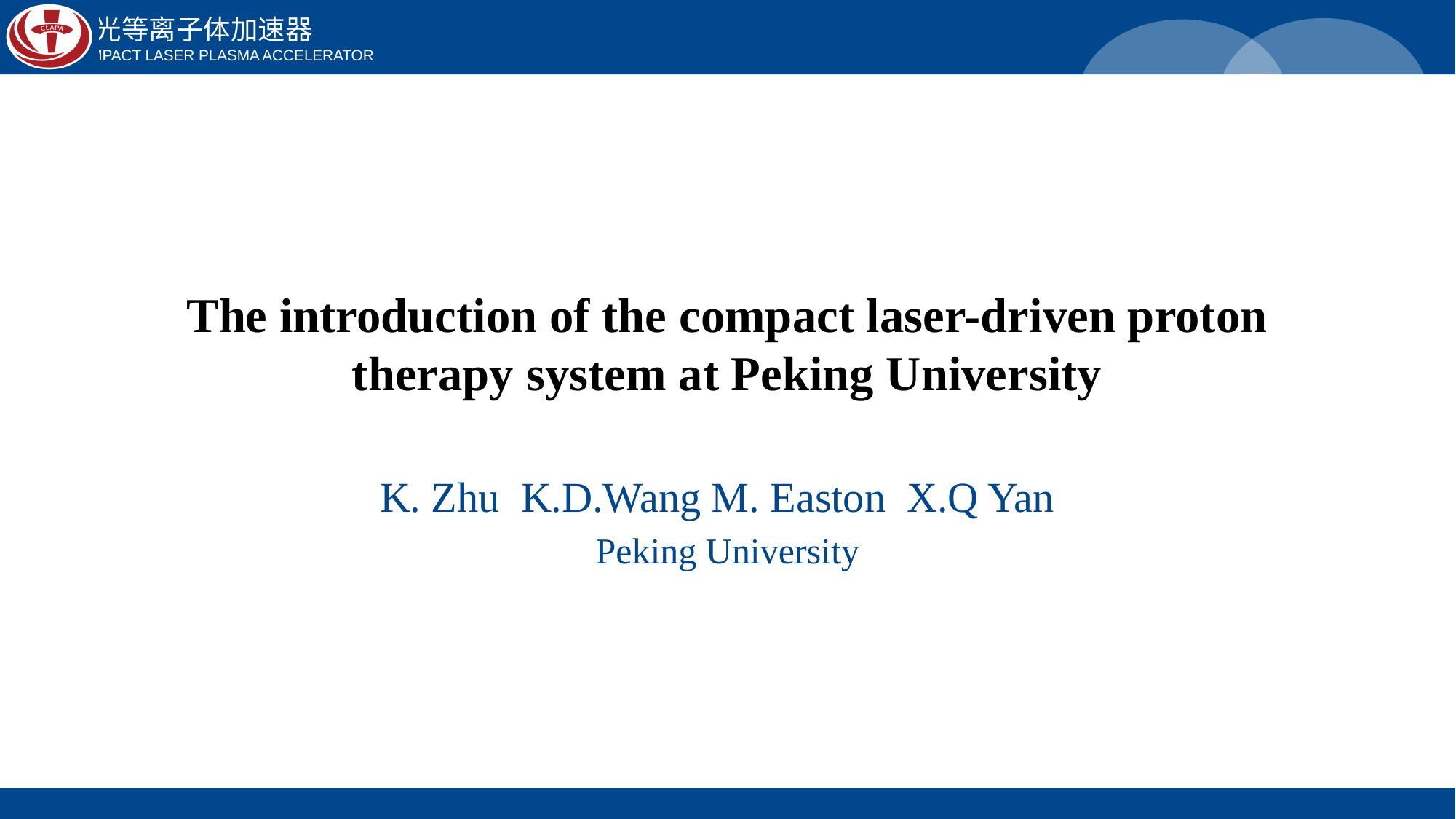

# The introduction of the compact laser-driven proton therapy system at Peking University
K. Zhu  K.D.Wang M. Easton  X.Q Yan
Peking University